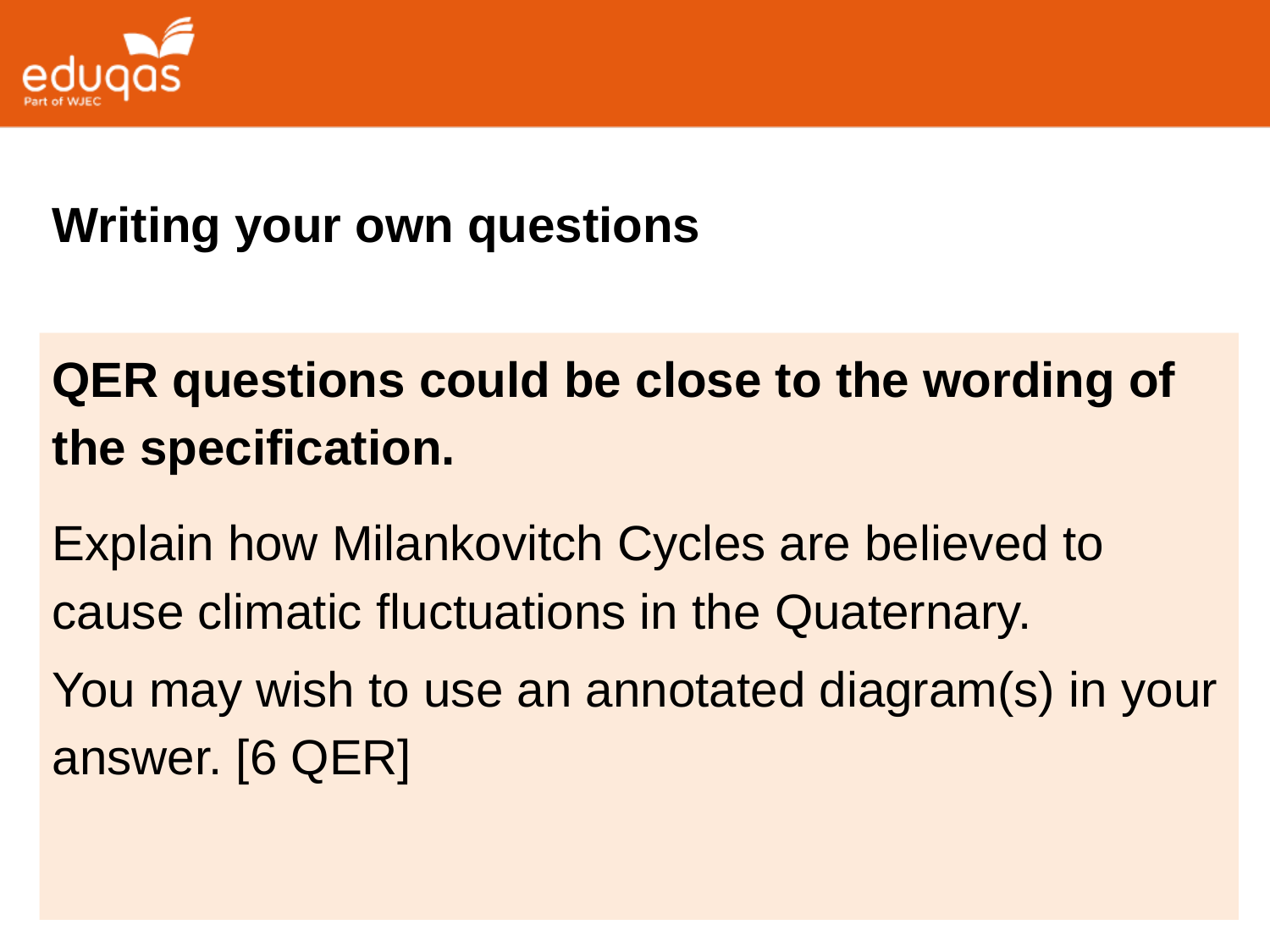

#
Writing your own questions
QER questions could be close to the wording of the specification.
Explain how Milankovitch Cycles are believed to cause climatic fluctuations in the Quaternary.
You may wish to use an annotated diagram(s) in your answer. [6 QER]